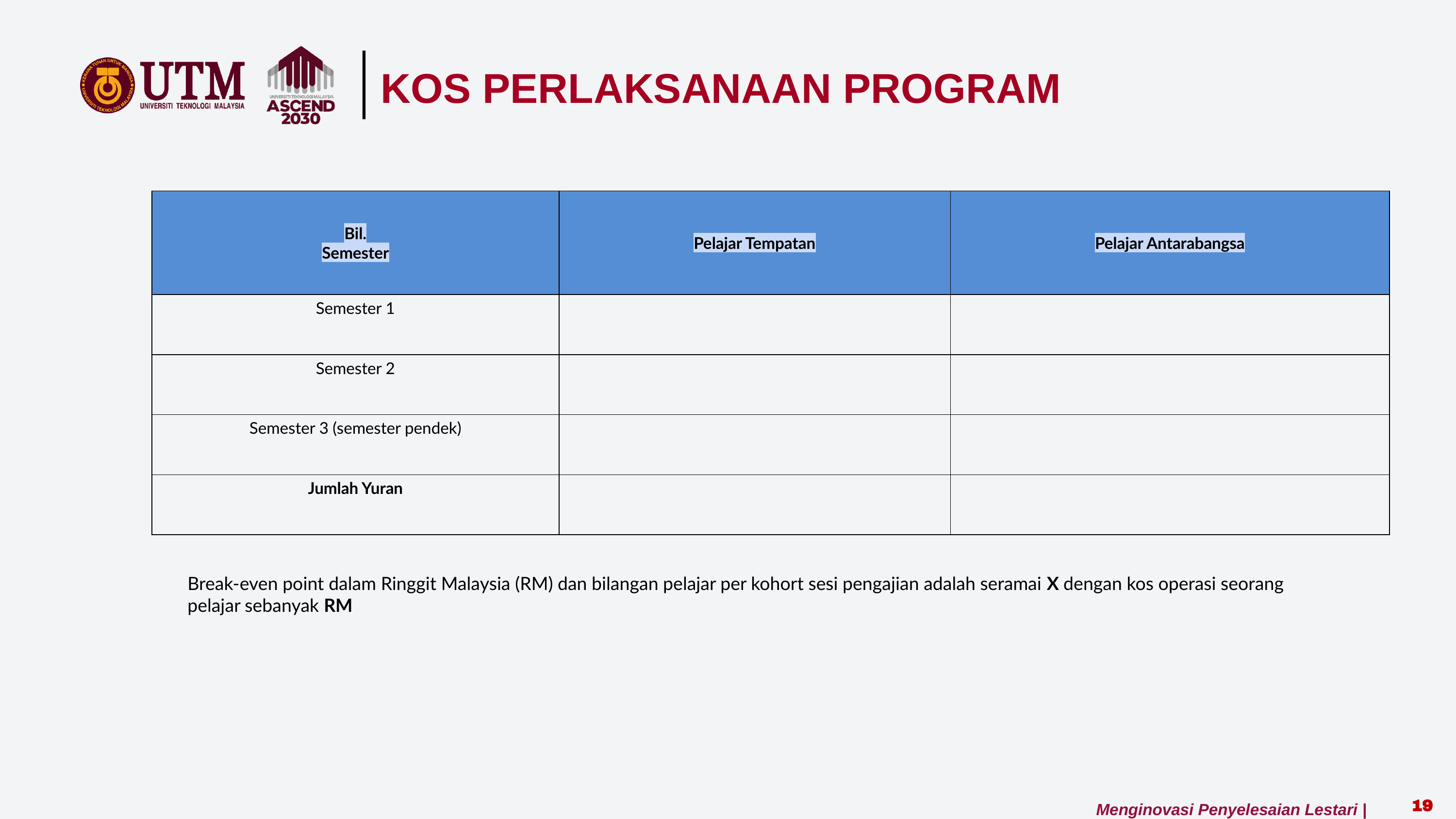

KOS PERLAKSANAAN PROGRAM
| Bil. Semester | Pelajar Tempatan | Pelajar Antarabangsa |
| --- | --- | --- |
| Semester 1 |  |  |
| Semester 2 |  |  |
| Semester 3 (semester pendek) |  |  |
| Jumlah Yuran |  |  |
Break-even point dalam Ringgit Malaysia (RM) dan bilangan pelajar per kohort sesi pengajian adalah seramai X dengan kos operasi seorang pelajar sebanyak RM